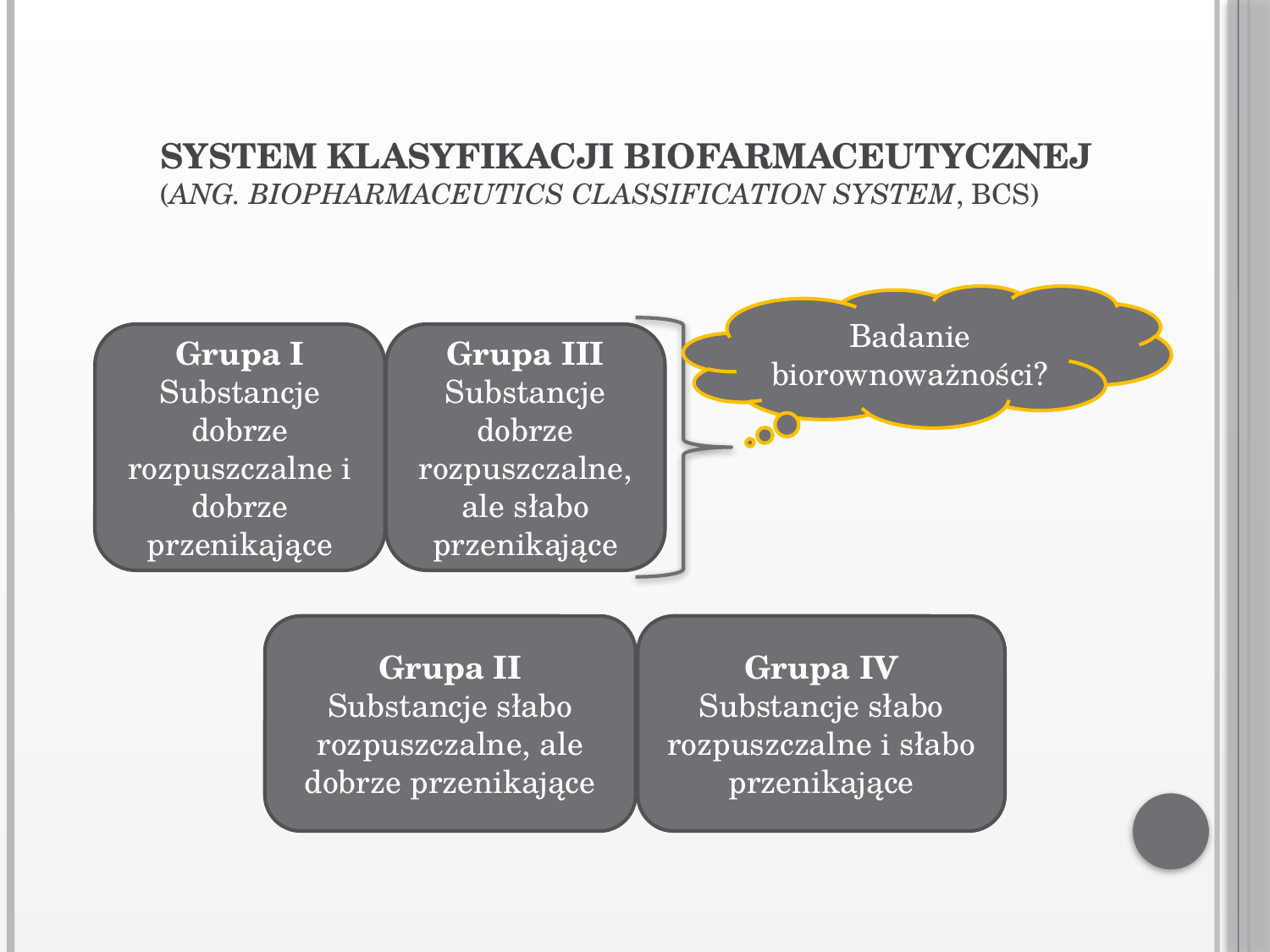

# System klasyfikacji biofarmaceutycznej (ang. Biopharmaceutics Classification System, BCS)
Badanie biorownoważności?

Grupa I
Substancje dobrze rozpuszczalne i dobrze przenikające
Grupa III
Substancje dobrze rozpuszczalne, ale słabo przenikające
Grupa II
Substancje słabo rozpuszczalne, ale dobrze przenikające
Grupa IV
Substancje słabo rozpuszczalne i słabo przenikające